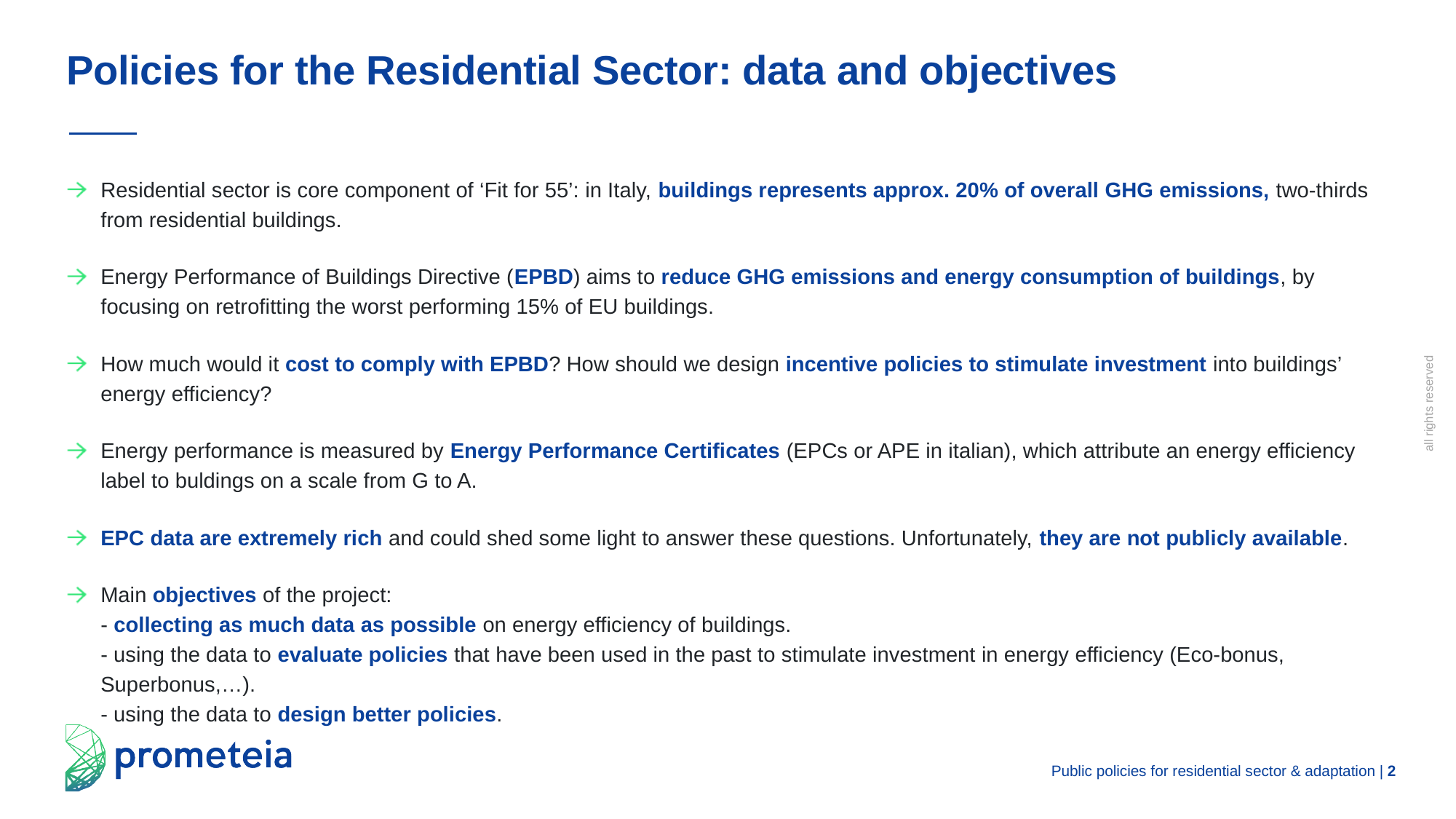

# Policies for the Residential Sector: data and objectives
Residential sector is core component of ‘Fit for 55’: in Italy, buildings represents approx. 20% of overall GHG emissions, two-thirds from residential buildings.
Energy Performance of Buildings Directive (EPBD) aims to reduce GHG emissions and energy consumption of buildings, by focusing on retrofitting the worst performing 15% of EU buildings.
How much would it cost to comply with EPBD? How should we design incentive policies to stimulate investment into buildings’ energy efficiency?
Energy performance is measured by Energy Performance Certificates (EPCs or APE in italian), which attribute an energy efficiency label to buldings on a scale from G to A.
EPC data are extremely rich and could shed some light to answer these questions. Unfortunately, they are not publicly available.
Main objectives of the project:
- collecting as much data as possible on energy efficiency of buildings.
- using the data to evaluate policies that have been used in the past to stimulate investment in energy efficiency (Eco-bonus, Superbonus,…).
- using the data to design better policies.